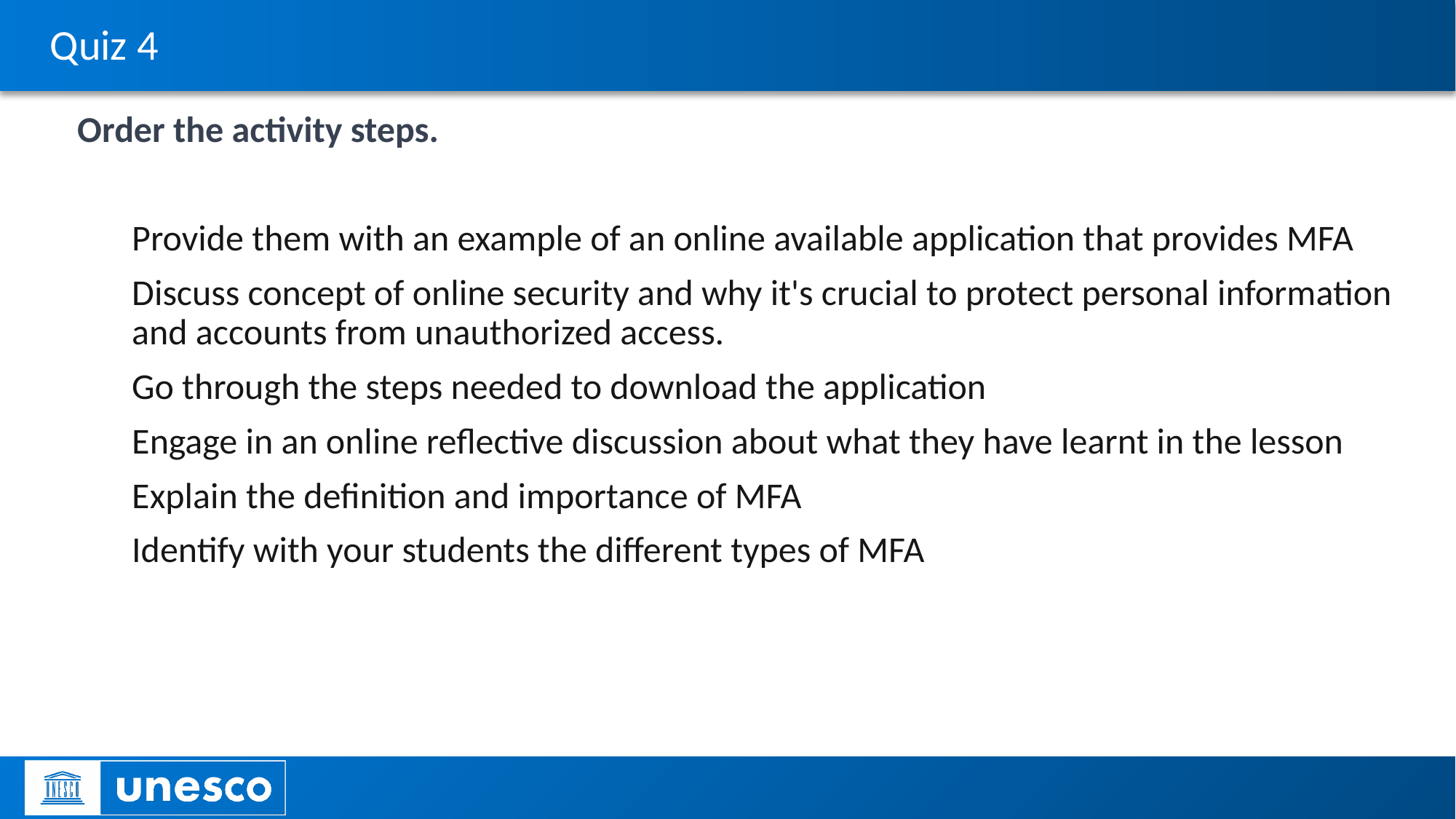

# Quiz 4
Order the activity steps.

Provide them with an example of an online available application that provides MFA
Discuss concept of online security and why it's crucial to protect personal information and accounts from unauthorized access.
Go through the steps needed to download the application
Engage in an online reflective discussion about what they have learnt in the lesson
Explain the definition and importance of MFA
Identify with your students the different types of MFA